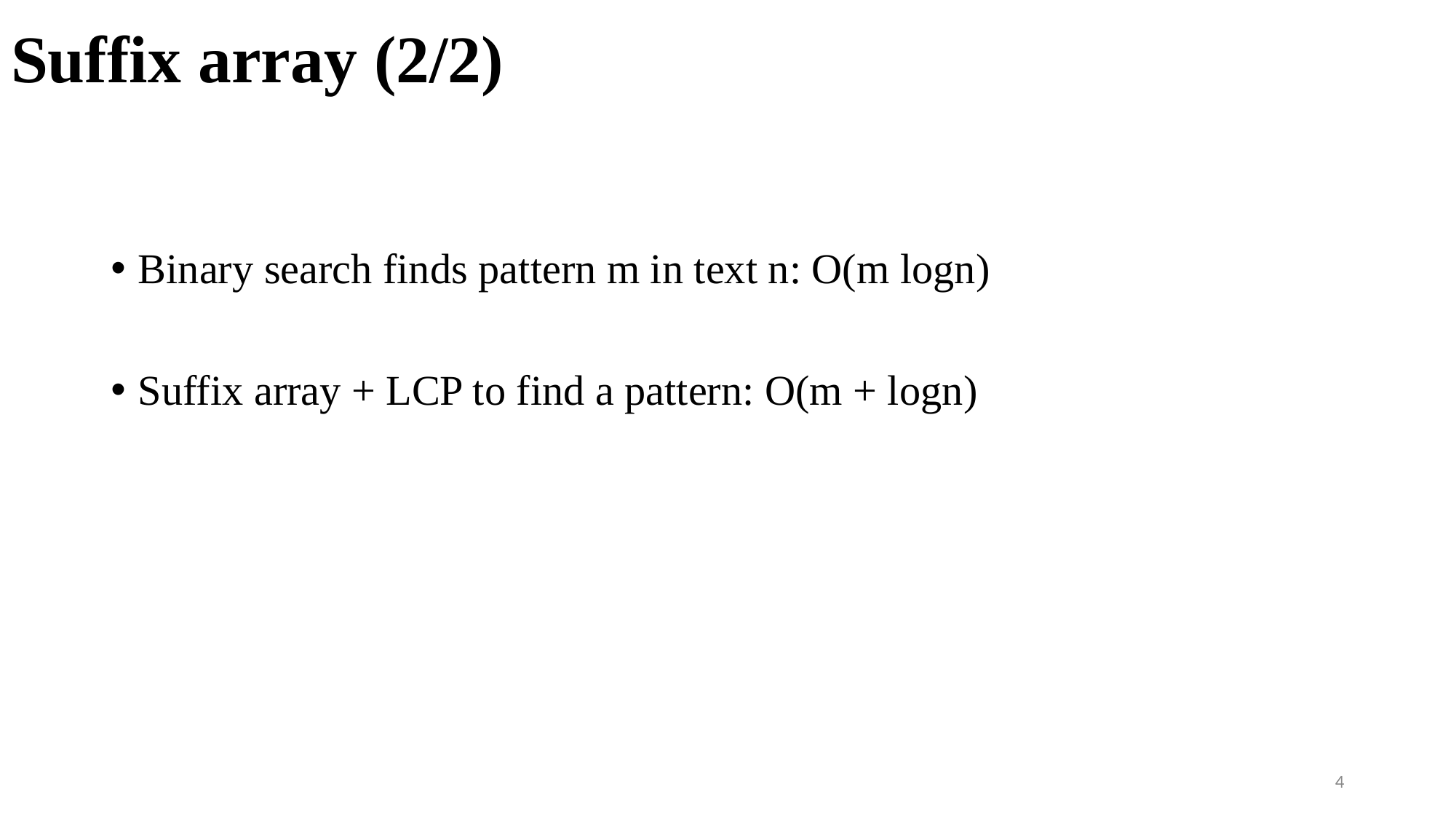

# Suffix array (2/2)

Binary search finds pattern m in text n: O(m logn)

Suffix array + LCP to find a pattern: O(m + logn)
4